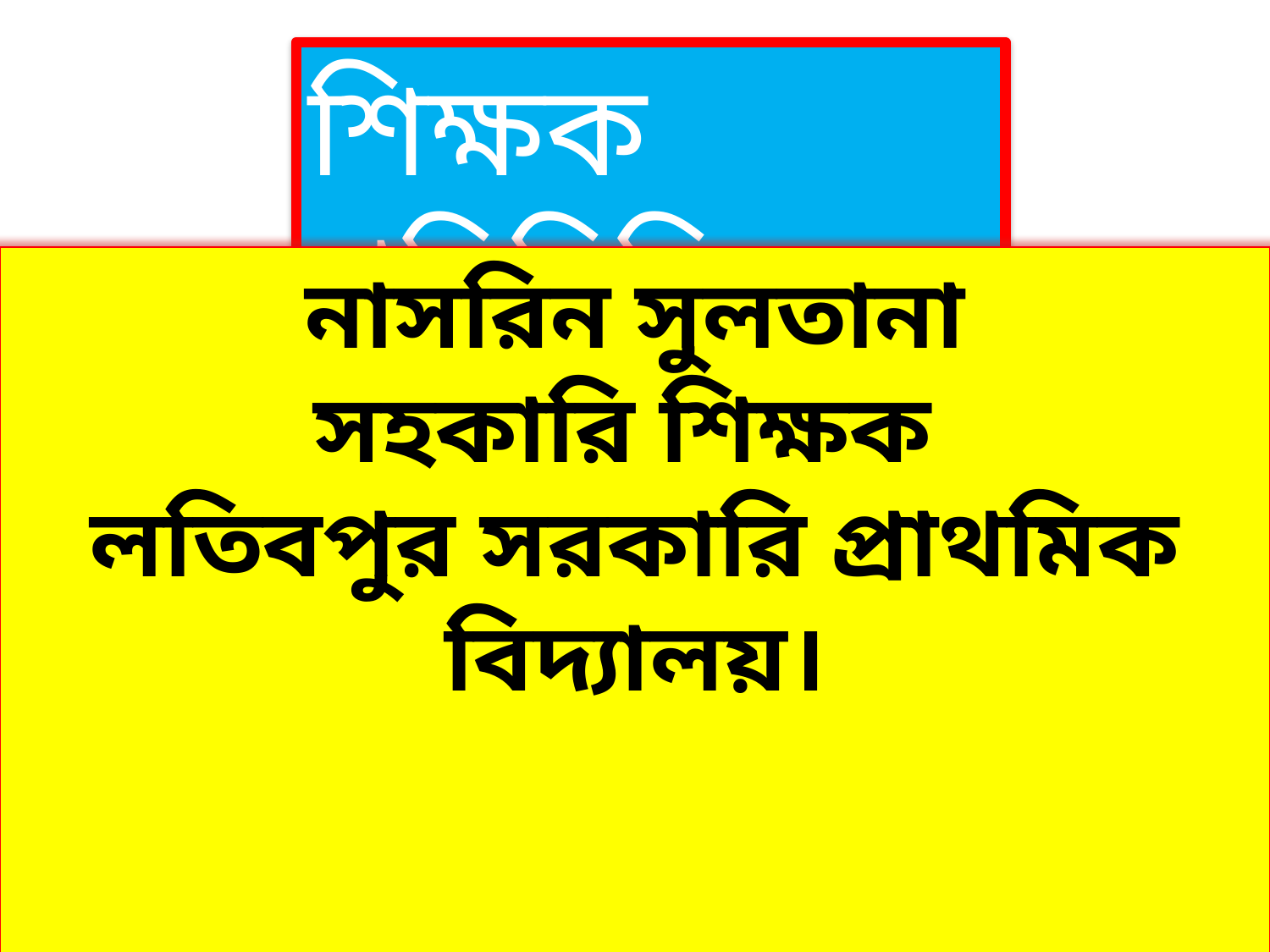

শিক্ষক পরিচিতি
নাসরিন সুলতানা
সহকারি শিক্ষক
লতিবপুর সরকারি প্রাথমিক বিদ্যালয়।